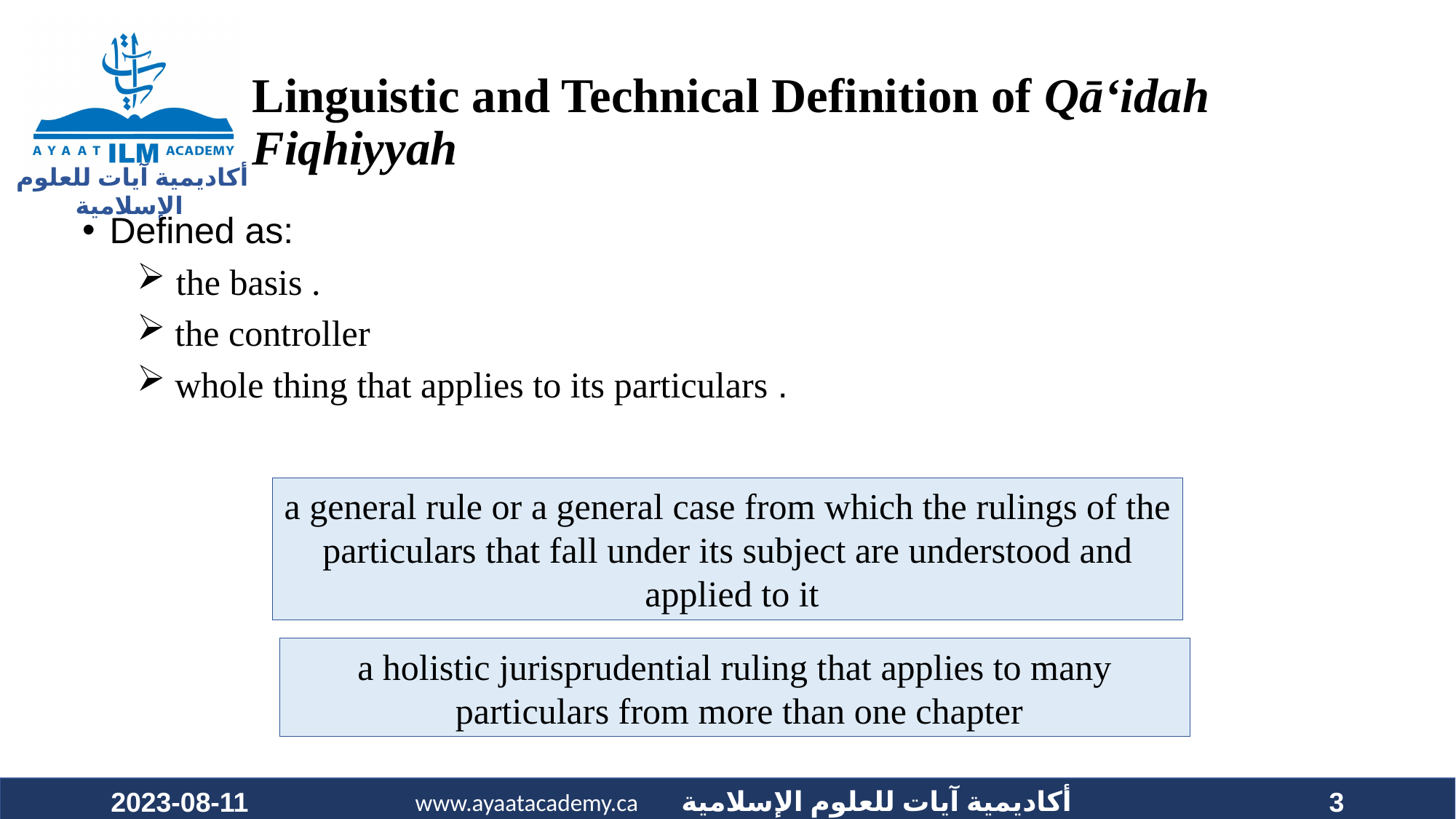

# Linguistic and Technical Definition of Qā‘idah Fiqhiyyah
Defined as:
 the basis .
 the controller
 whole thing that applies to its particulars .

a general rule or a general case from which the rulings of the particulars that fall under its subject are understood and applied to it
a holistic jurisprudential ruling that applies to many particulars from more than one chapter
2023-08-11
3